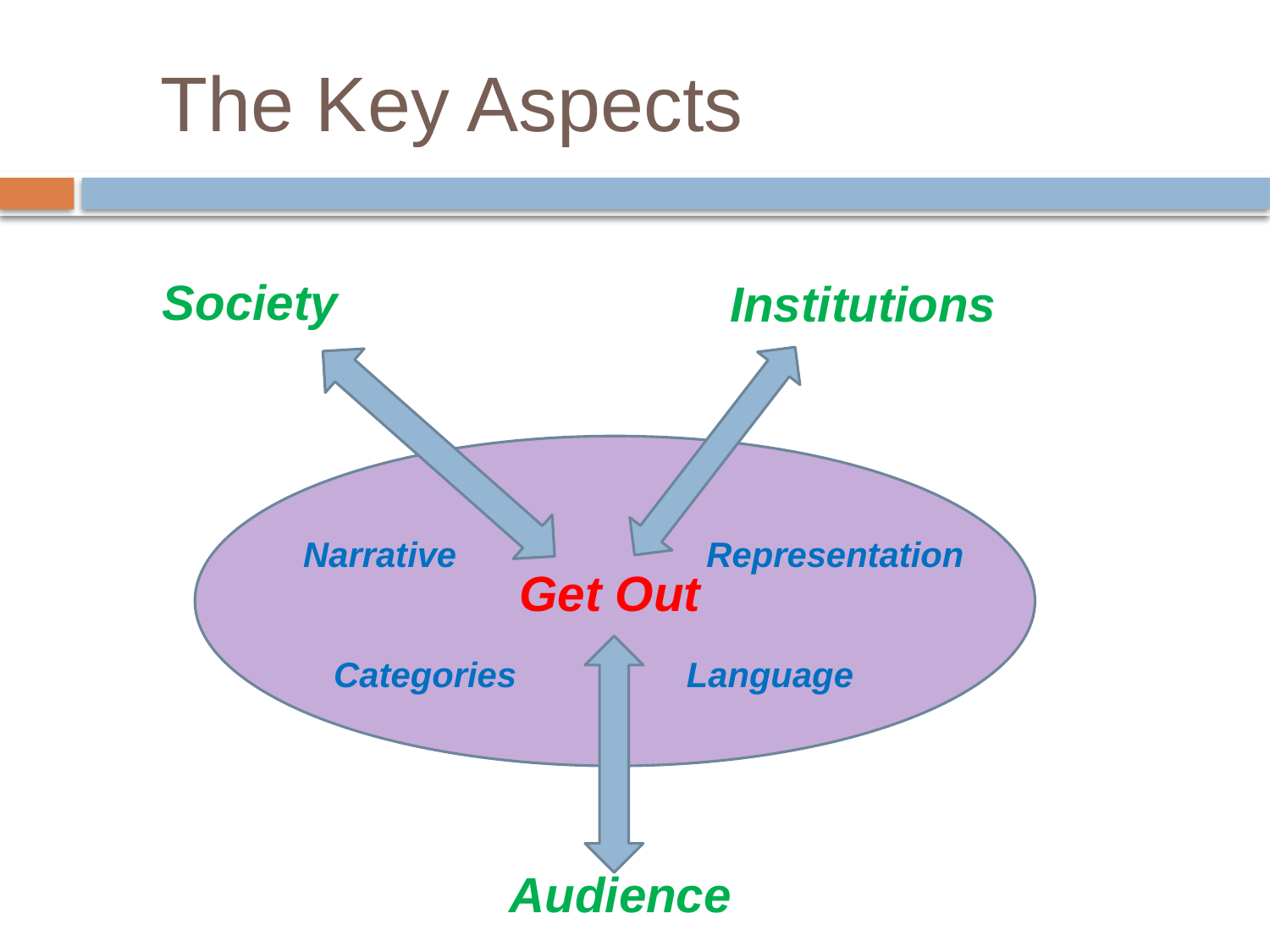

# The Key Aspects
Society
Institutions

Narrative
Representation
Get Out
Categories
Language

Audience